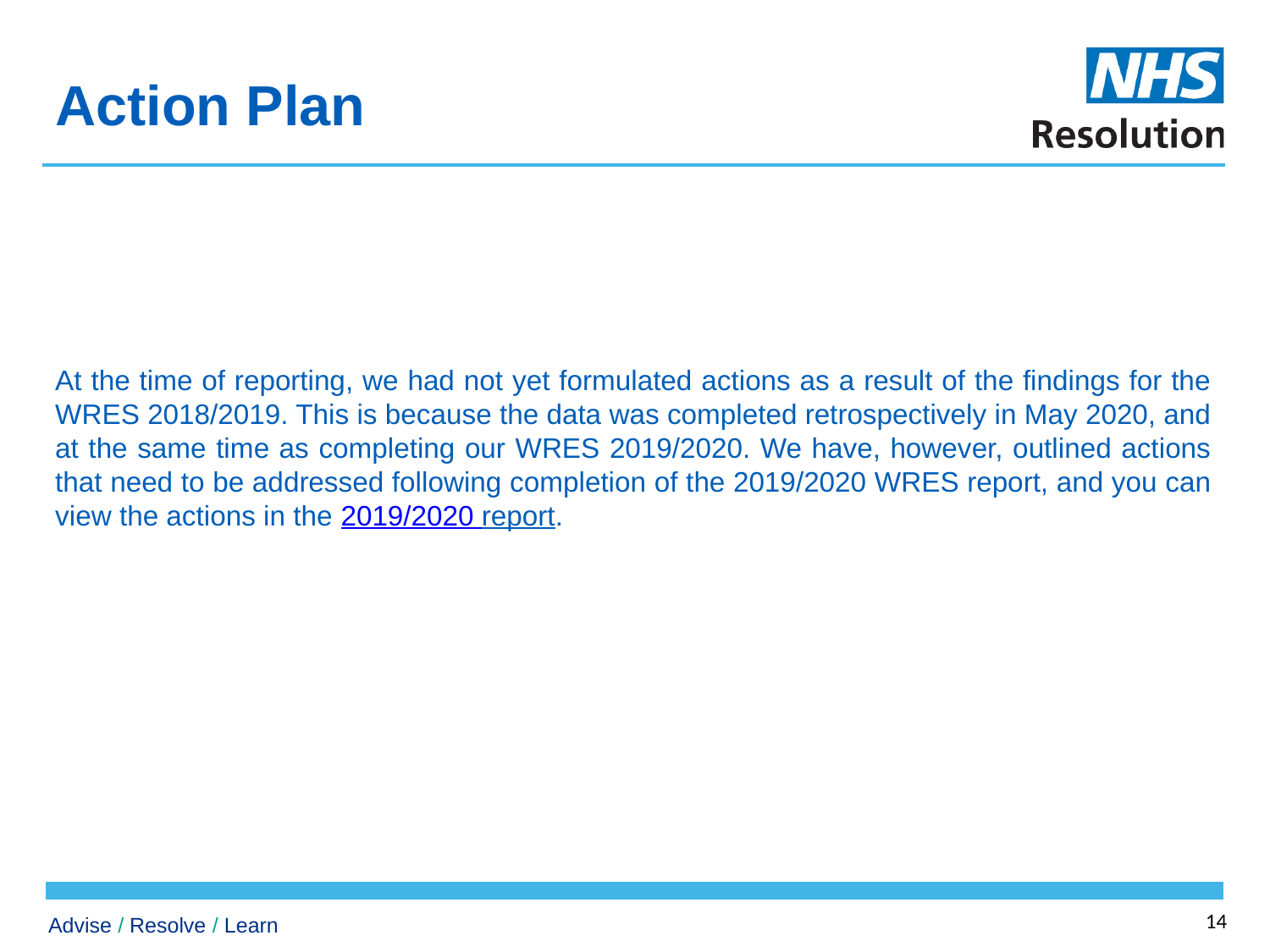

# Action Plan
At the time of reporting, we had not yet formulated actions as a result of the findings for the WRES 2018/2019. This is because the data was completed retrospectively in May 2020, and at the same time as completing our WRES 2019/2020. We have, however, outlined actions that need to be addressed following completion of the 2019/2020 WRES report, and you can view the actions in the 2019/2020 report.